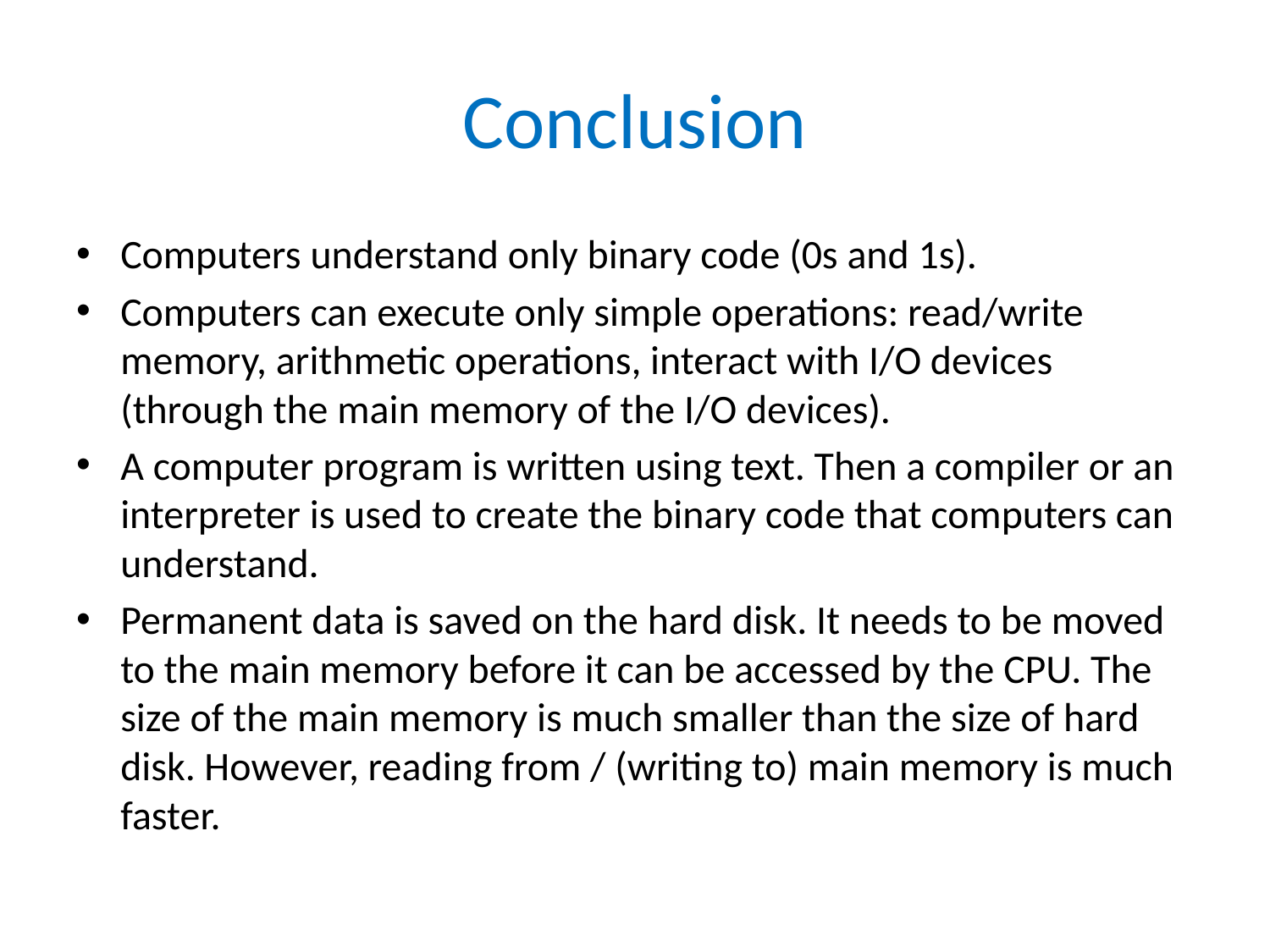

# Conclusion
Computers understand only binary code (0s and 1s).
Computers can execute only simple operations: read/write memory, arithmetic operations, interact with I/O devices (through the main memory of the I/O devices).
A computer program is written using text. Then a compiler or an interpreter is used to create the binary code that computers can understand.
Permanent data is saved on the hard disk. It needs to be moved to the main memory before it can be accessed by the CPU. The size of the main memory is much smaller than the size of hard disk. However, reading from / (writing to) main memory is much faster.